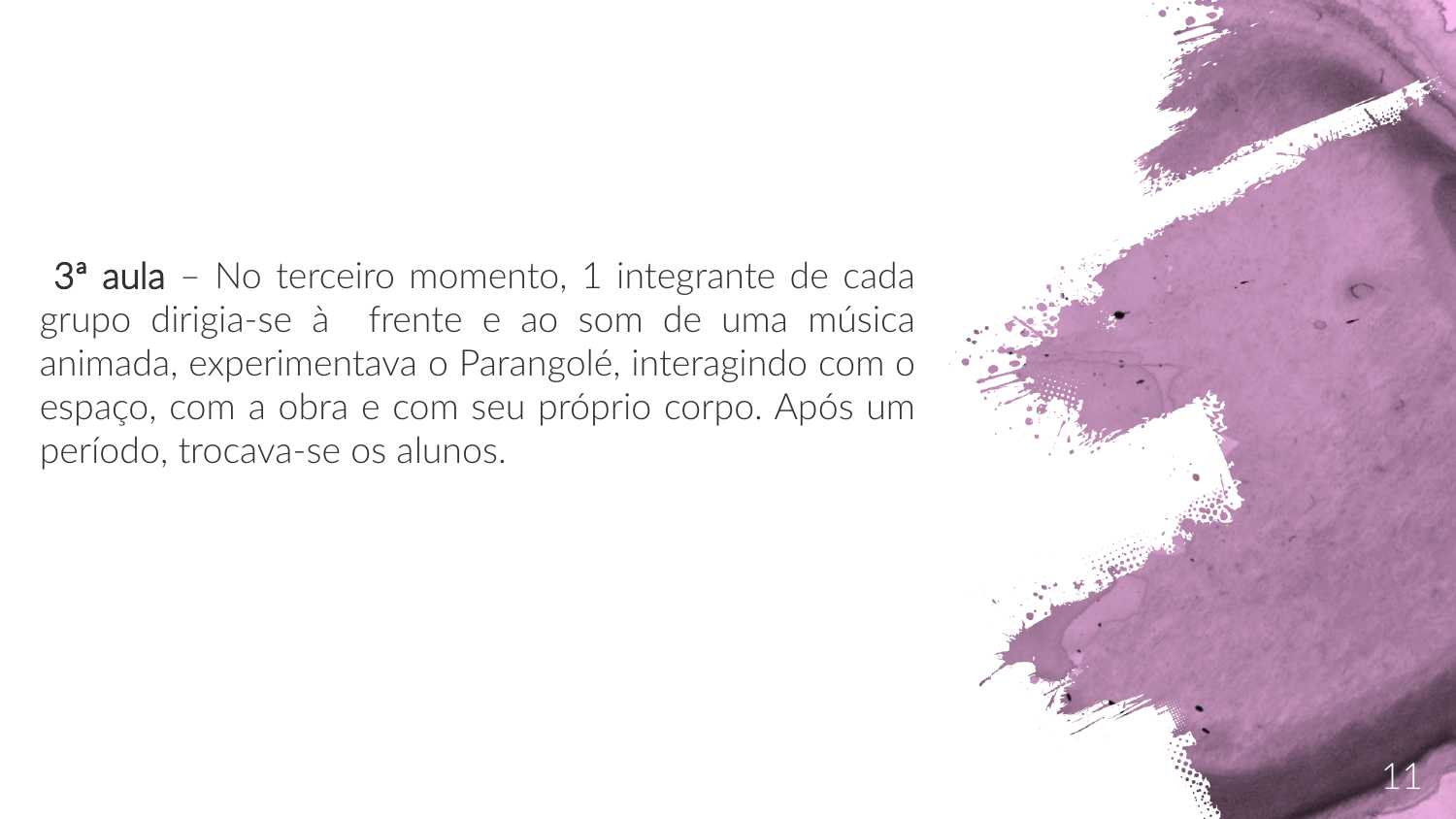

3ª aula – No terceiro momento, 1 integrante de cada grupo dirigia-se à  frente e ao som de uma música animada, experimentava o Parangolé, interagindo com o espaço, com a obra e com seu próprio corpo. Após um período, trocava-se os alunos.

11